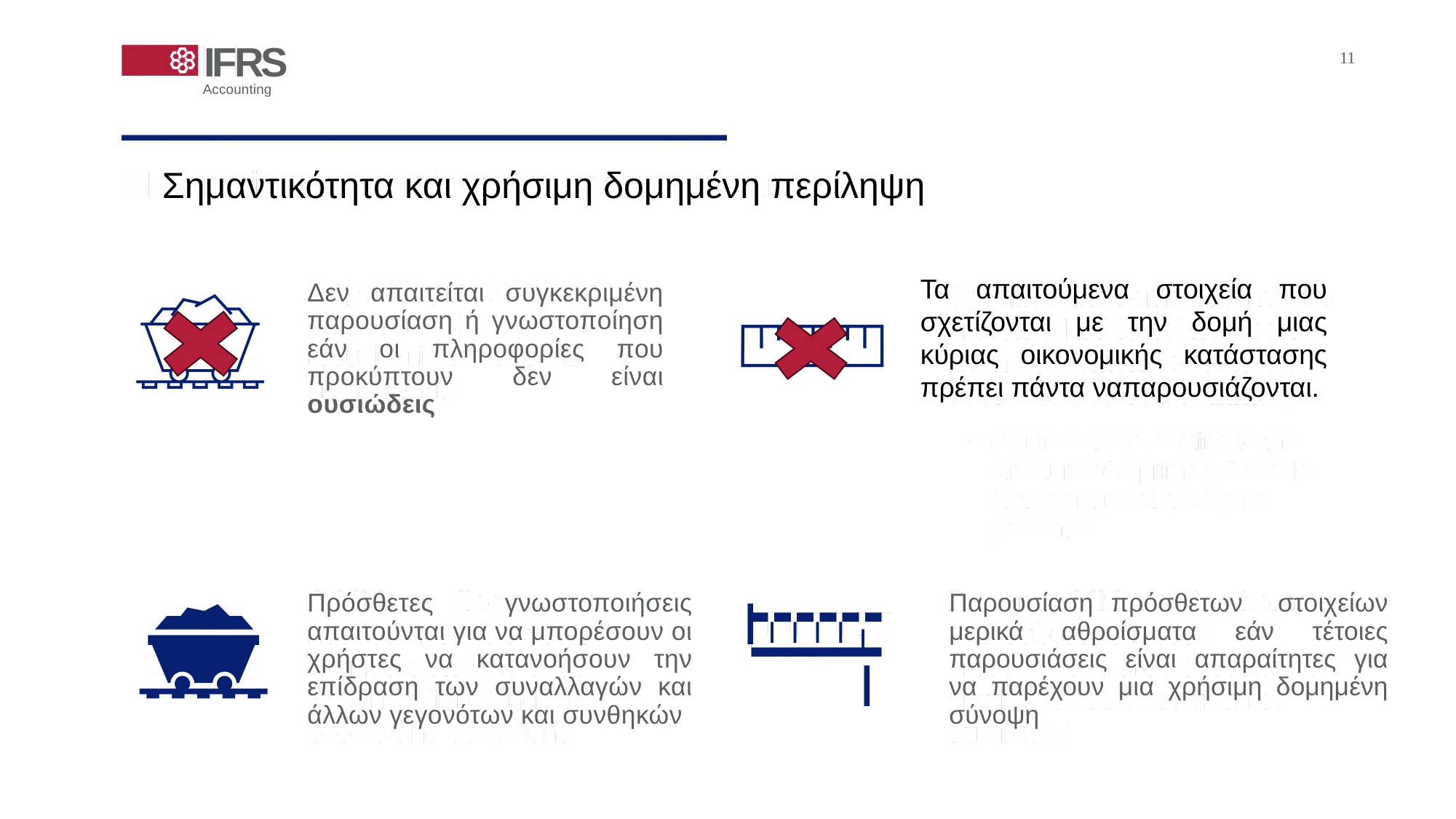

IFRS
Accounting
11
Σημαντικότητα και χρήσιμη δομημένη περίληψη
Τα απαιτούμενα στοιχεία που σχετίζονται με την δομή μιας κύριας οικονομικής κατάστασης πρέπει πάντα ναπαρουσιάζονται.
Δεν απαιτείται συγκεκριμένη παρουσίαση ή γνωστοποίηση εάν οι πληροφορίες που προκύπτουν δεν είναι ουσιώδεις
Πρόσθετες γνωστοποιήσεις απαιτούνται για να μπορέσουν οι χρήστες να κατανοήσουν την επίδραση των συναλλαγών και άλλων γεγονότων και συνθηκών
Παρουσίαση πρόσθετων  στοιχείων μερικά αθροίσματα εάν τέτοιες παρουσιάσεις είναι απαραίτητες για να παρέχουν μια χρήσιμη δομημένη σύνοψη
I
I   I
I
I
I
I